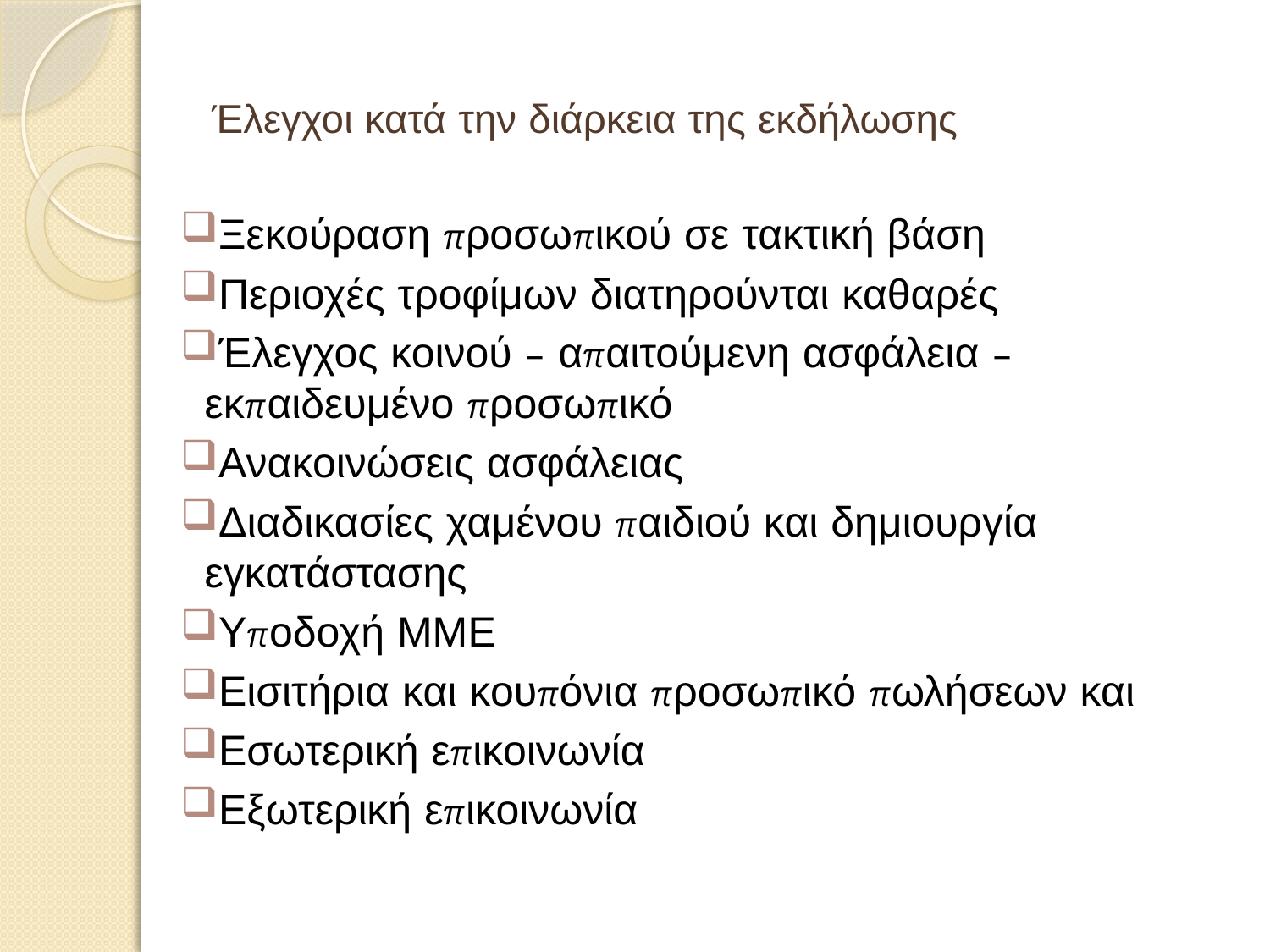

# Έλεγχοι κατά την διάρκεια της εκδήλωσης
Ξεκούραση προσωπικού σε τακτική βάση
Περιοχές τροφίμων διατηρούνται καθαρές
Έλεγχος κοινού – απαιτούμενη ασφάλεια – εκπαιδευμένο προσωπικό
Ανακοινώσεις ασφάλειας
Διαδικασίες χαμένου παιδιού και δημιουργία εγκατάστασης
Υποδοχή ΜΜΕ
Εισιτήρια και κουπόνια προσωπικό πωλήσεων και
Εσωτερική επικοινωνία
Εξωτερική επικοινωνία